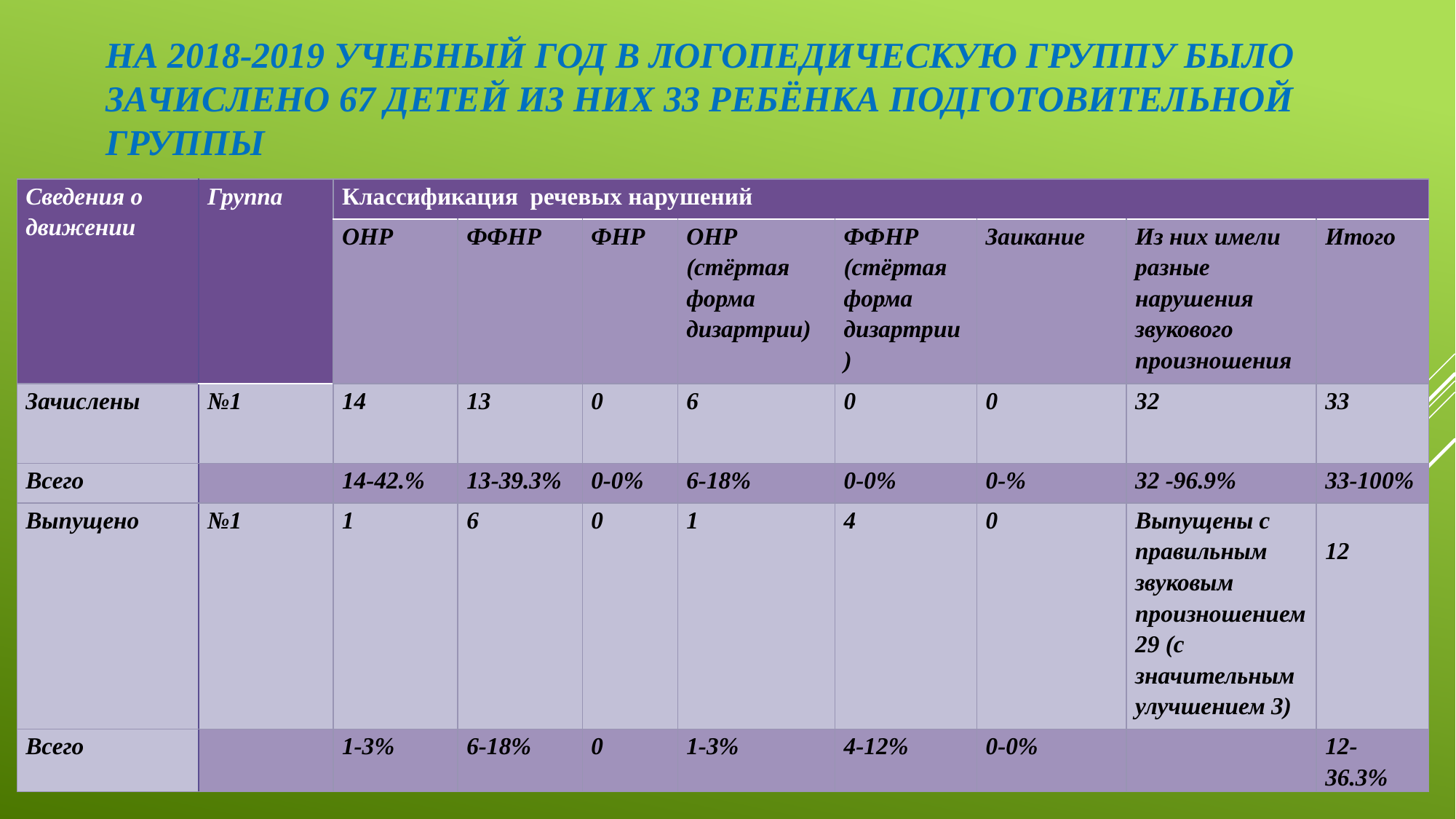

# На 2018-2019 учебный год в логопедическую группу было зачислено 67 детей из них 33 ребёнка подготовительной группы
| Сведения о движении | Группа | Классификация  речевых нарушений |  |  |  |  |  |  |  |
| --- | --- | --- | --- | --- | --- | --- | --- | --- | --- |
|  |  | ОНР | ФФНР | ФНР | ОНР (стёртая форма дизартрии) | ФФНР (стёртая форма дизартрии) | Заикание | Из них имели разные нарушения звукового произношения | Итого |
| Зачислены | №1 | 14 | 13 | 0 | 6 | 0 | 0 | 32 | 33 |
| Всего |  | 14-42.% | 13-39.3% | 0-0% | 6-18% | 0-0% | 0-% | 32 -96.9% | 33-100% |
| Выпущено | №1 | 1 | 6 | 0 | 1 | 4 | 0 | Выпущены с правильным звуковым произношением 29 (с значительным улучшением 3) | 12 |
| Всего |  | 1-3% | 6-18% | 0 | 1-3% | 4-12% | 0-0% |  | 12-36.3% |